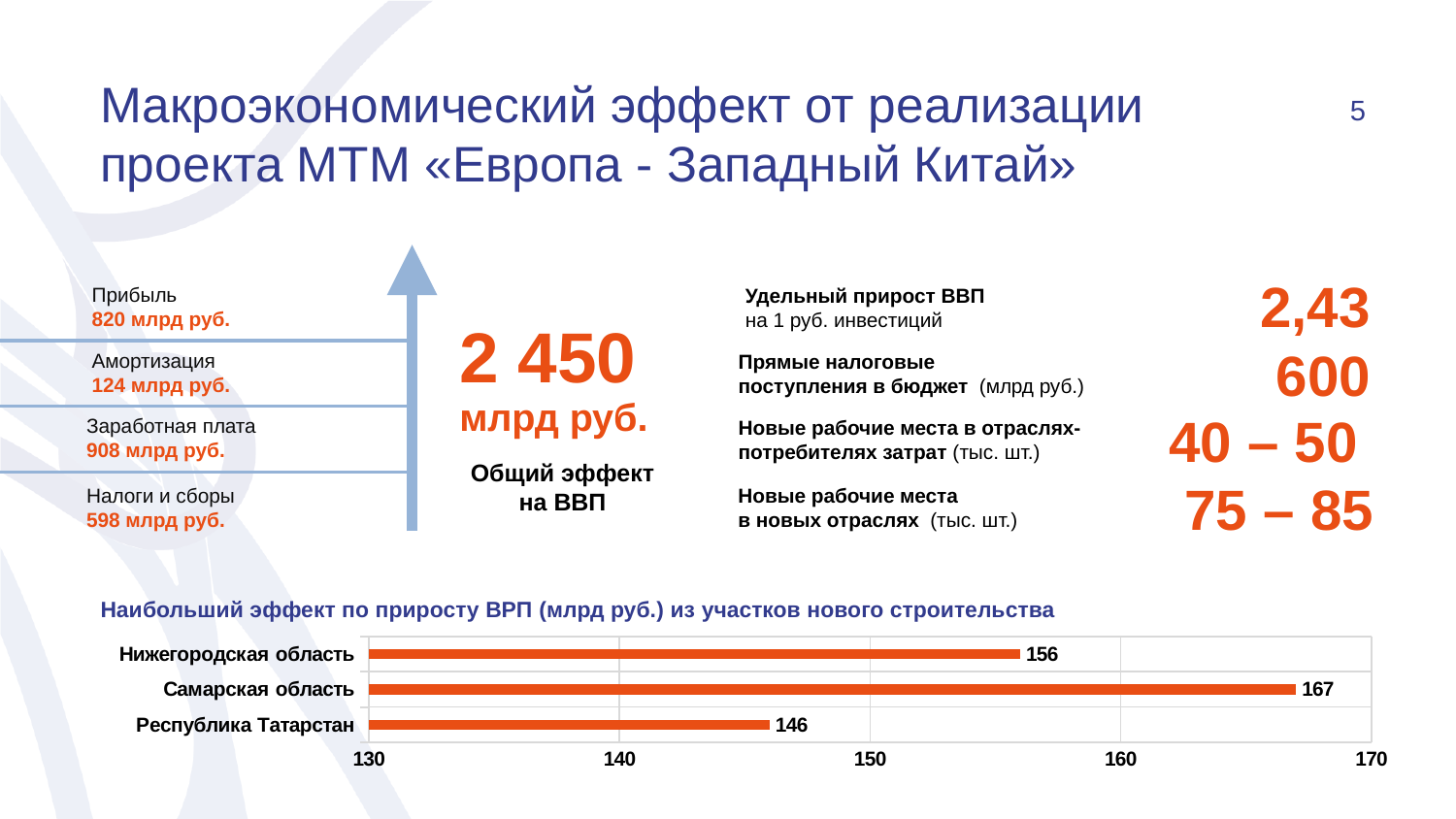

Макроэкономический эффект от реализации
проекта МТМ «Европа - Западный Китай»
5
2,43
Прибыль
820 млрд руб.
Удельный прирост ВВП
на 1 руб. инвестиций
600
Амортизация
124 млрд руб.
Прямые налоговые
поступления в бюджет  (млрд руб.)
2 450
млрд руб.
Общий эффект
на ВВП
40 – 50
Заработная плата
908 млрд руб.
Новые рабочие места в отраслях-потребителях затрат (тыс. шт.)
75 – 85
Налоги и сборы
598 млрд руб.
Новые рабочие места
в новых отраслях  (тыс. шт.)
Наибольший эффект по приросту ВРП (млрд руб.) из участков нового строительства

### Chart

| Category | Ряд 1 |
|---|---|
| Республика Татарстан | 146.0 |
| Самарская область | 167.0 |
| Нижегородская область | 156.0 |